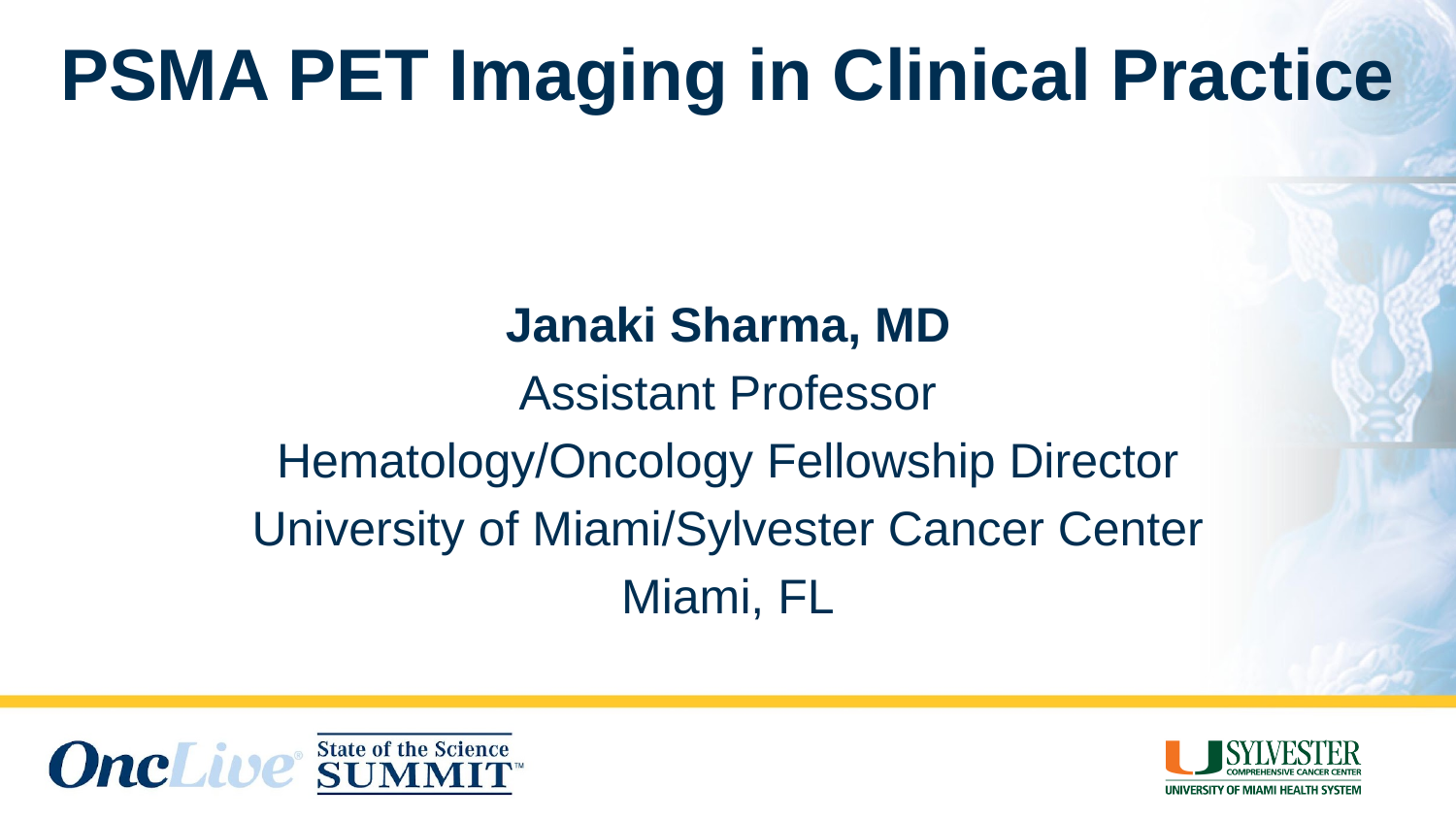

# PSMA PET Imaging in Clinical Practice
Janaki Sharma, MD
Assistant Professor
Hematology/Oncology Fellowship Director
University of Miami/Sylvester Cancer Center
Miami, FL